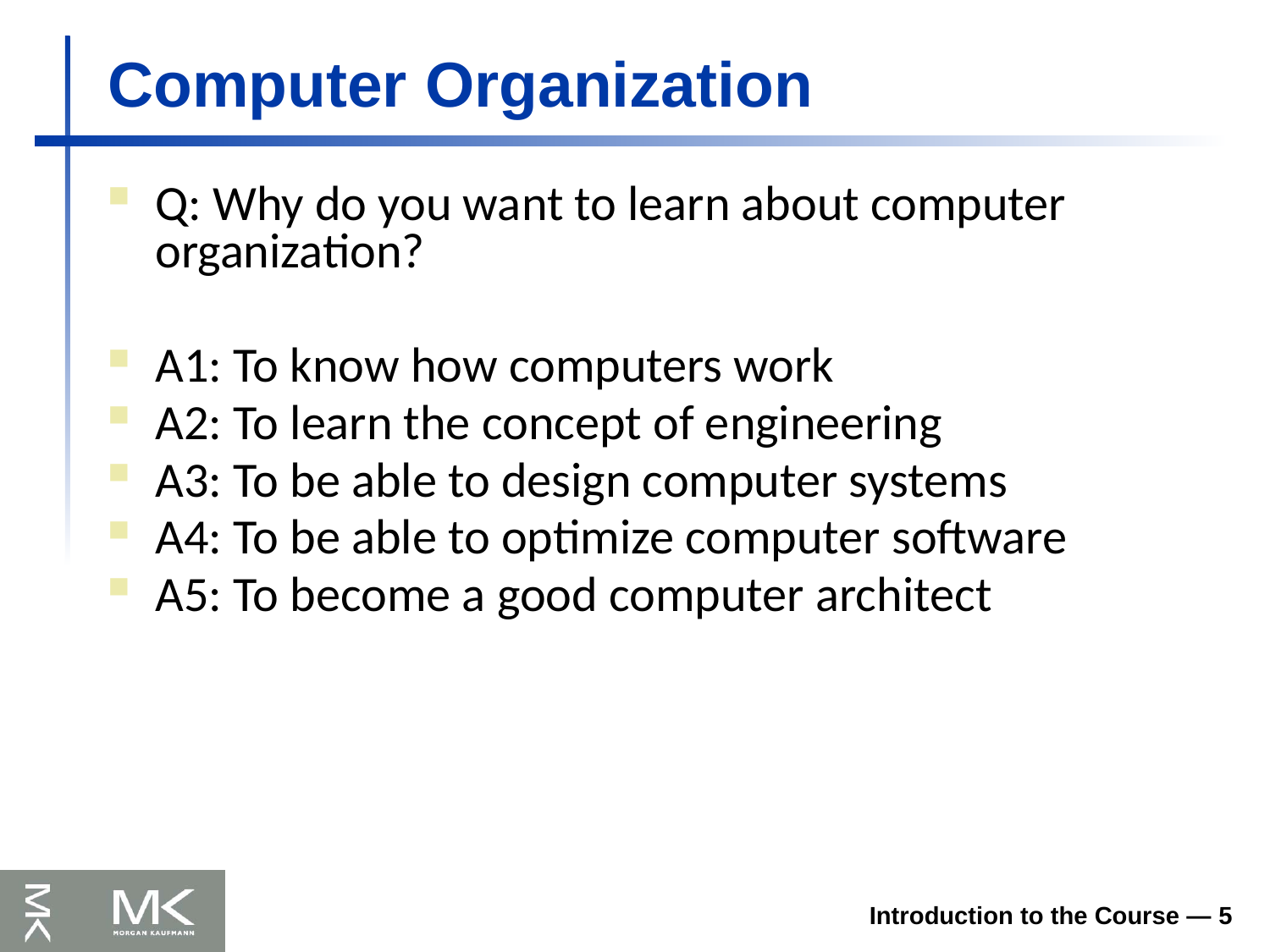

# Computer Organization
Q: Why do you want to learn about computer organization?

A1: To know how computers work
A2: To learn the concept of engineering
A3: To be able to design computer systems
A4: To be able to optimize computer software
A5: To become a good computer architect
Introduction to the Course — 5